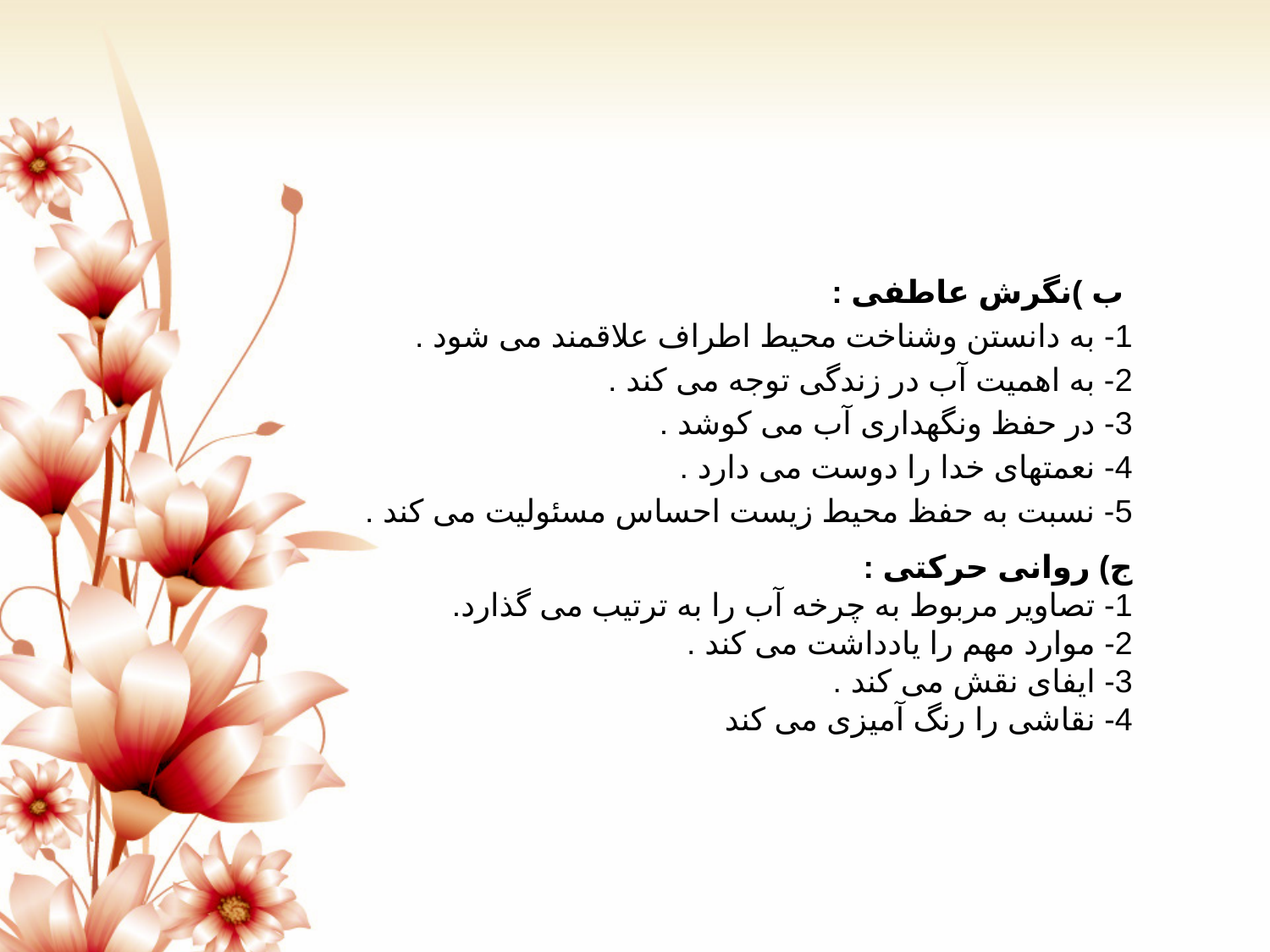

ب )نگرش عاطفی :
1- به دانستن وشناخت محیط اطراف علاقمند می شود .
2- به اهمیت آب در زندگی توجه می کند .
3- در حفظ ونگهداری آب می کوشد .
4- نعمتهای خدا را دوست می دارد .
5- نسبت به حفظ محیط زیست احساس مسئولیت می کند .
ج) روانی حرکتی :
1- تصاویر مربوط به چرخه آب را به ترتیب می گذارد.
2- موارد مهم را یادداشت می کند .
3- ایفای نقش می کند .
4- نقاشی را رنگ آمیزی می کند